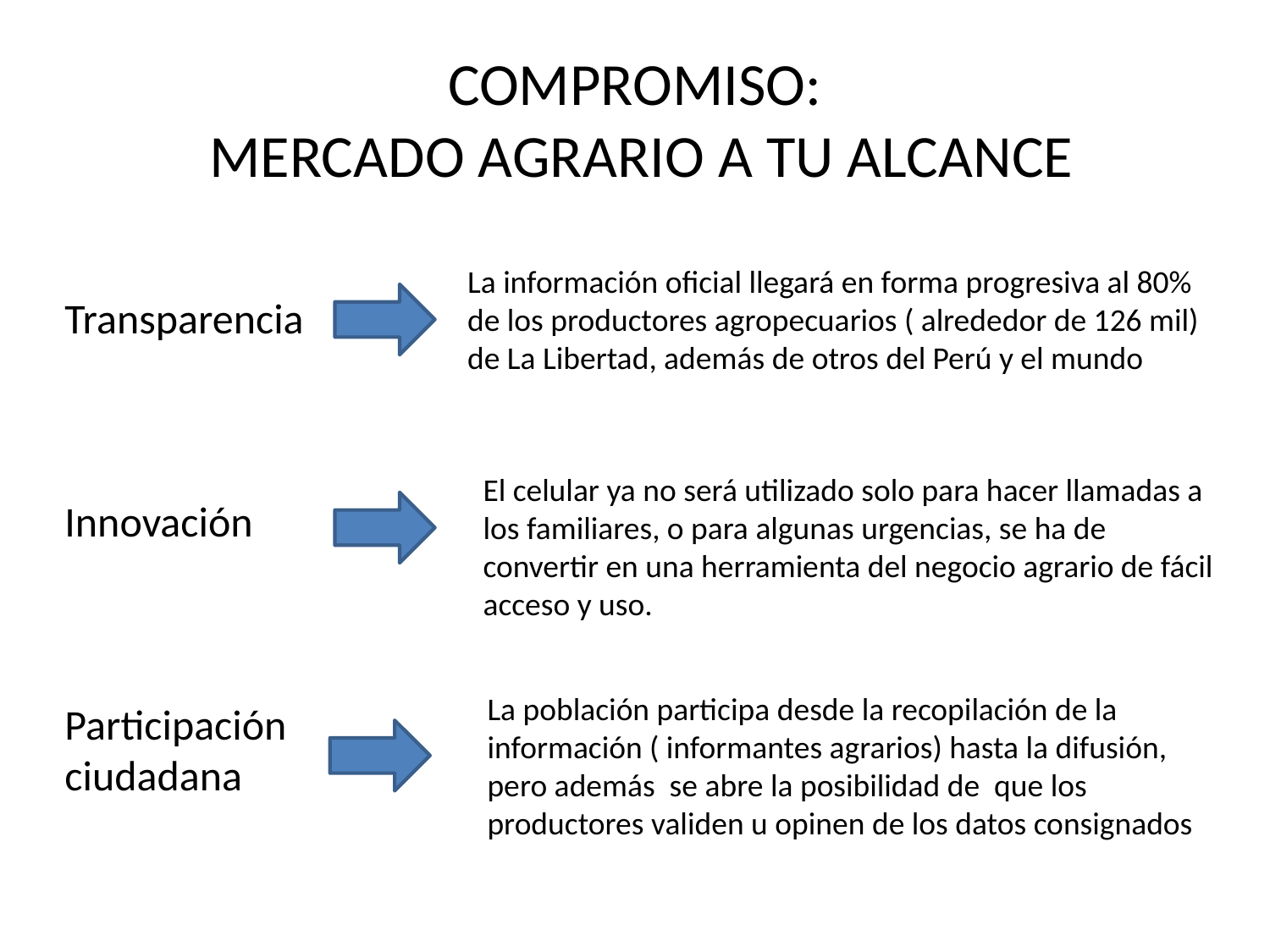

# COMPROMISO: MERCADO AGRARIO A TU ALCANCE

Transparencia

Innovación

Participación
ciudadana
La información oficial llegará en forma progresiva al 80% de los productores agropecuarios ( alrededor de 126 mil) de La Libertad, además de otros del Perú y el mundo

El celular ya no será utilizado solo para hacer llamadas a los familiares, o para algunas urgencias, se ha de convertir en una herramienta del negocio agrario de fácil acceso y uso.

La población participa desde la recopilación de la información ( informantes agrarios) hasta la difusión,  pero además  se abre la posibilidad de  que los productores validen u opinen de los datos consignados